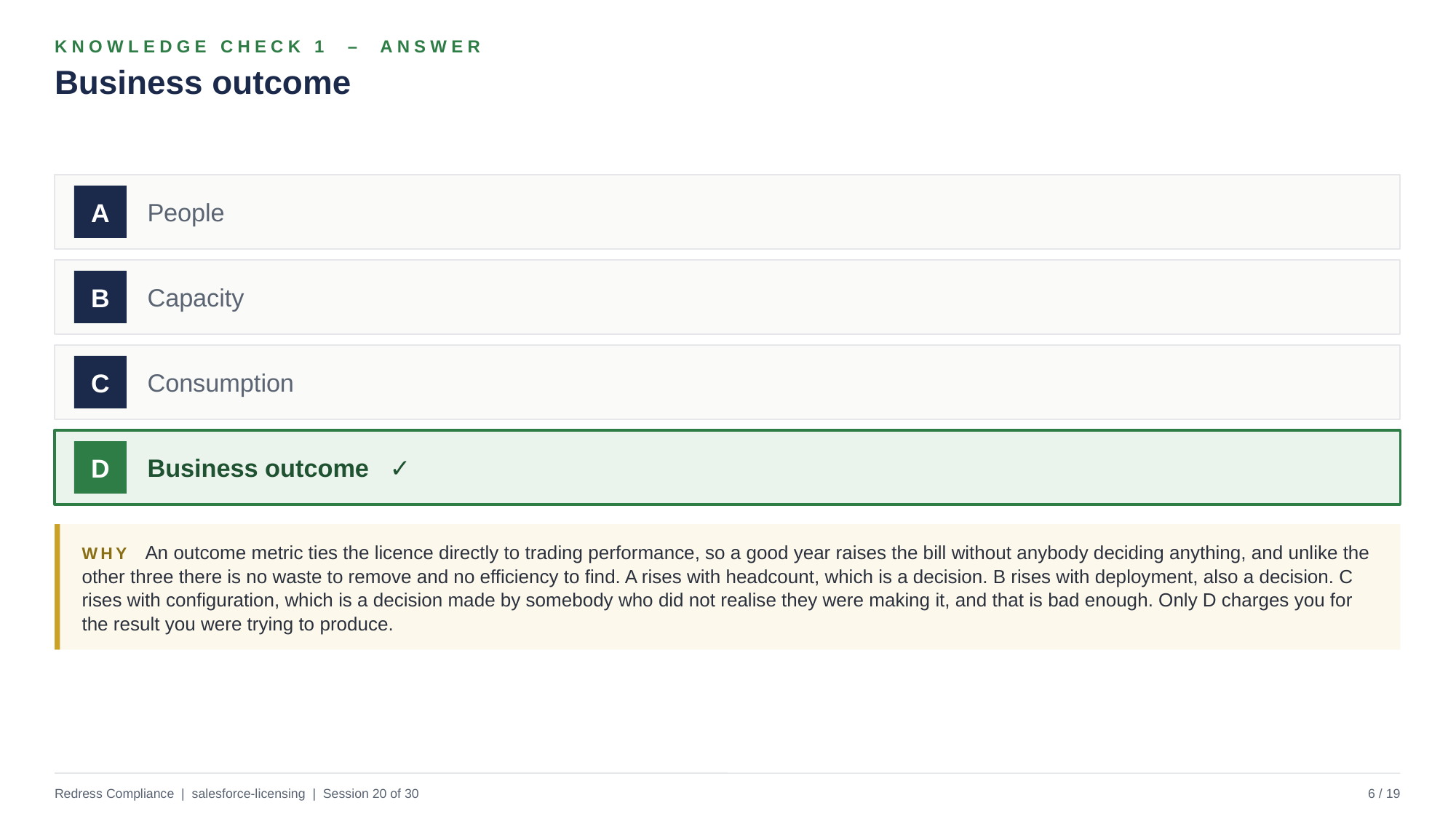

KNOWLEDGE CHECK 1  –  ANSWER
Business outcome

People

A

Capacity

B

Consumption

C

Business outcome   ✓

D

WHY  An outcome metric ties the licence directly to trading performance, so a good year raises the bill without anybody deciding anything, and unlike the other three there is no waste to remove and no efficiency to find. A rises with headcount, which is a decision. B rises with deployment, also a decision. C rises with configuration, which is a decision made by somebody who did not realise they were making it, and that is bad enough. Only D charges you for the result you were trying to produce.

Redress Compliance  |  salesforce-licensing  |  Session 20 of 30
6 / 19